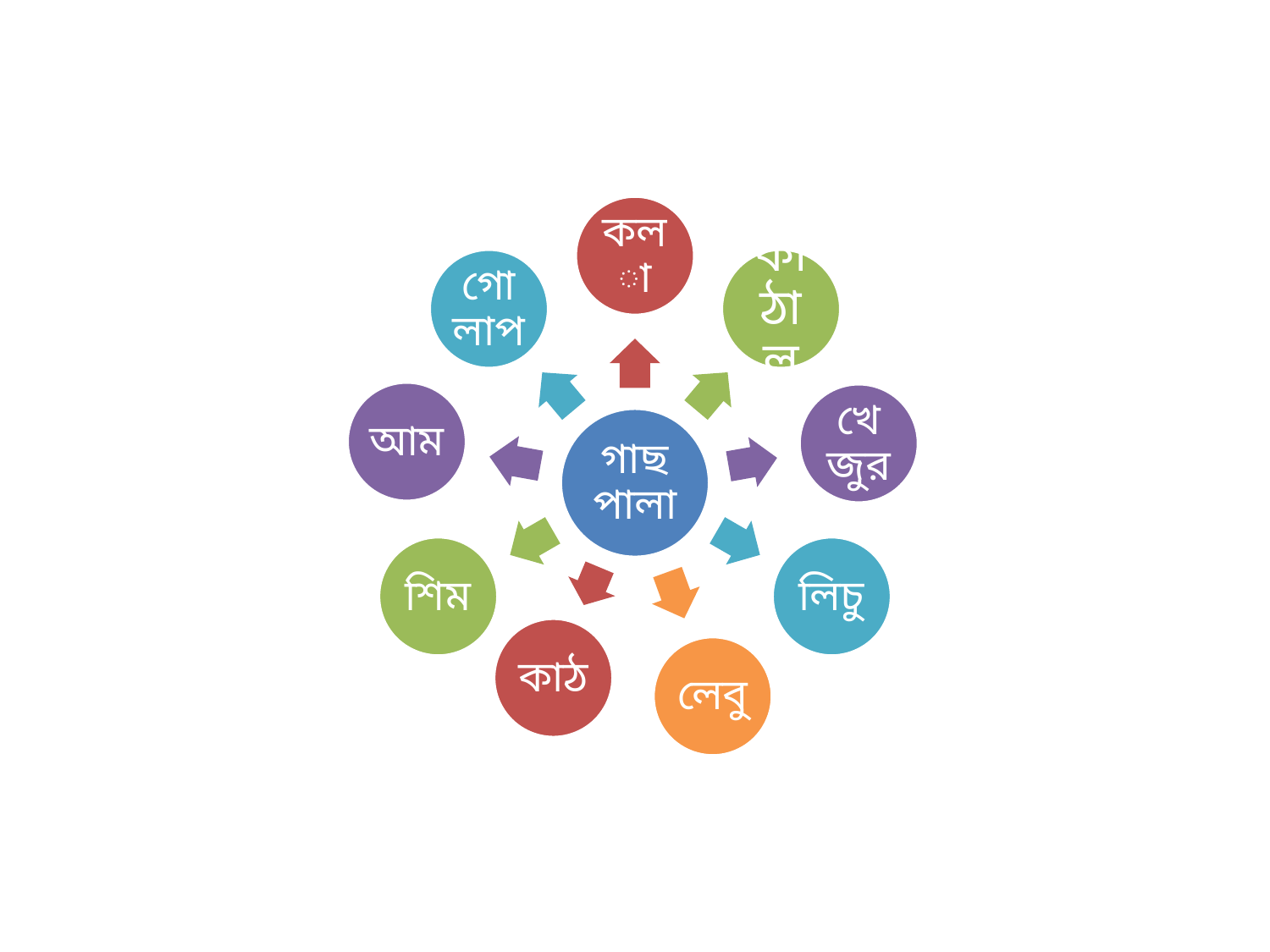

গাছপালা

কলা

কাঁঠাল

খেজুর

লিচু

লেবু

কাঠ

শিম

আম

গোলাপ